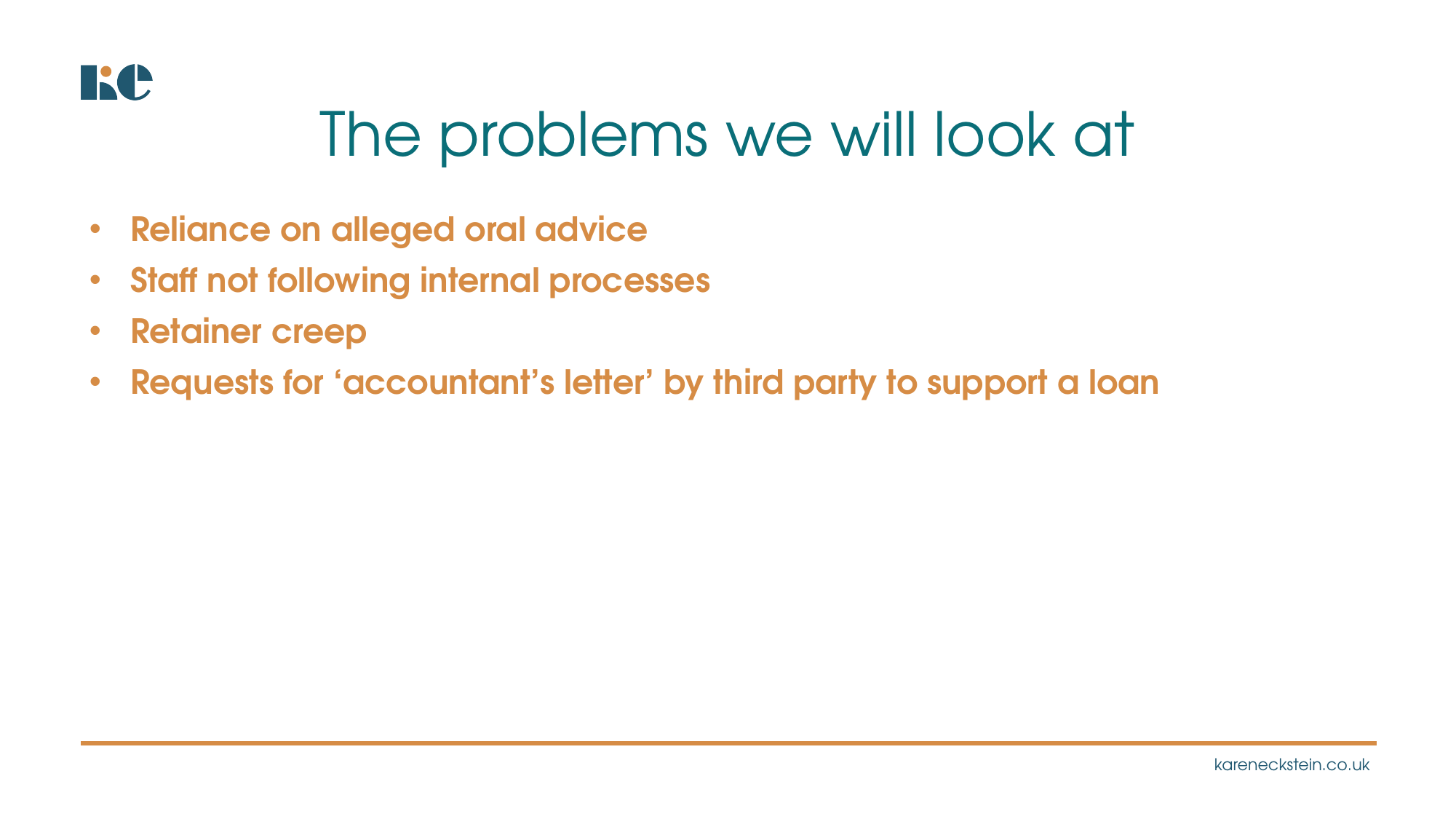

The problems we will look at
Reliance on alleged oral advice
Staff not following internal processes
Retainer creep
Requests for ‘accountant’s letter’ by third party to support a loan